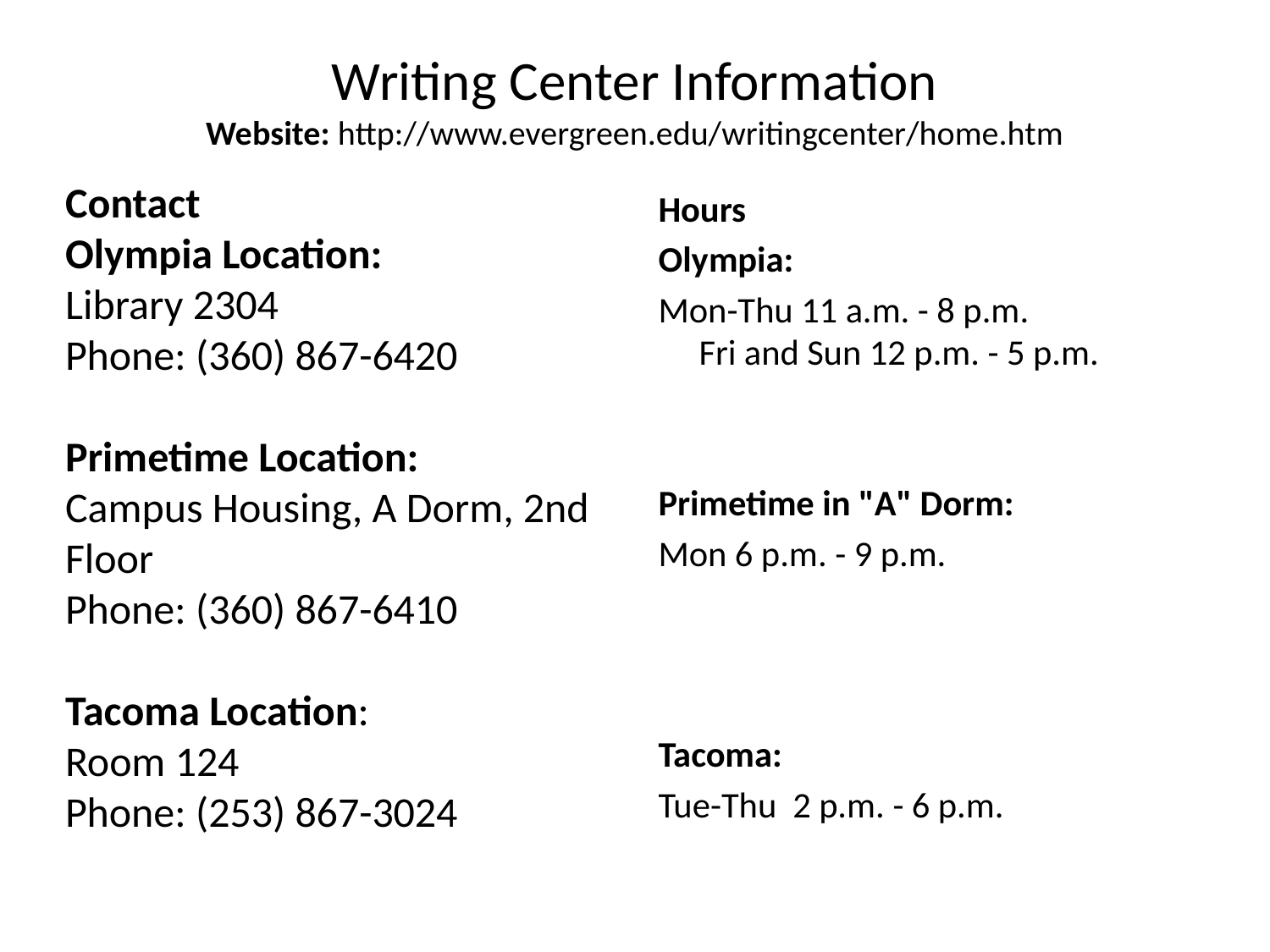

# Writing Center Information Website: http://www.evergreen.edu/writingcenter/home.htm
Contact
Olympia Location:
Library 2304
Phone: (360) 867-6420

Primetime Location:
Campus Housing, A Dorm, 2nd Floor
Phone: (360) 867-6410

Tacoma Location:
Room 124
Phone: (253) 867-3024
Hours
Olympia:
Mon-Thu 11 a.m. - 8 p.m.
Fri and Sun 12 p.m. - 5 p.m.

Primetime in "A" Dorm:
Mon 6 p.m. - 9 p.m.

Tacoma:
Tue-Thu  2 p.m. - 6 p.m.